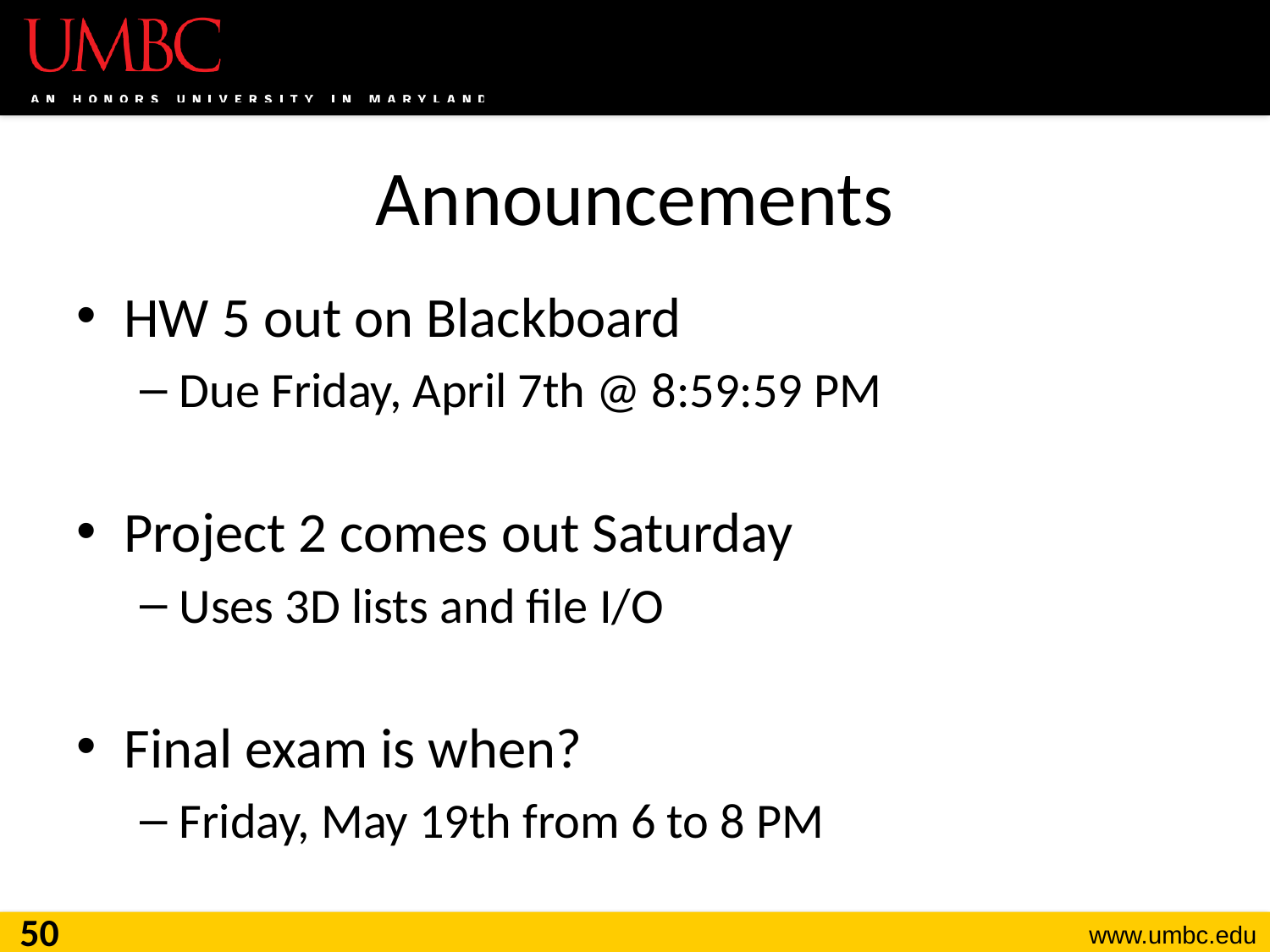

# Announcements
HW 5 out on Blackboard
Due Friday, April 7th @ 8:59:59 PM

Project 2 comes out Saturday
Uses 3D lists and file I/O

Final exam is when?
Friday, May 19th from 6 to 8 PM
50